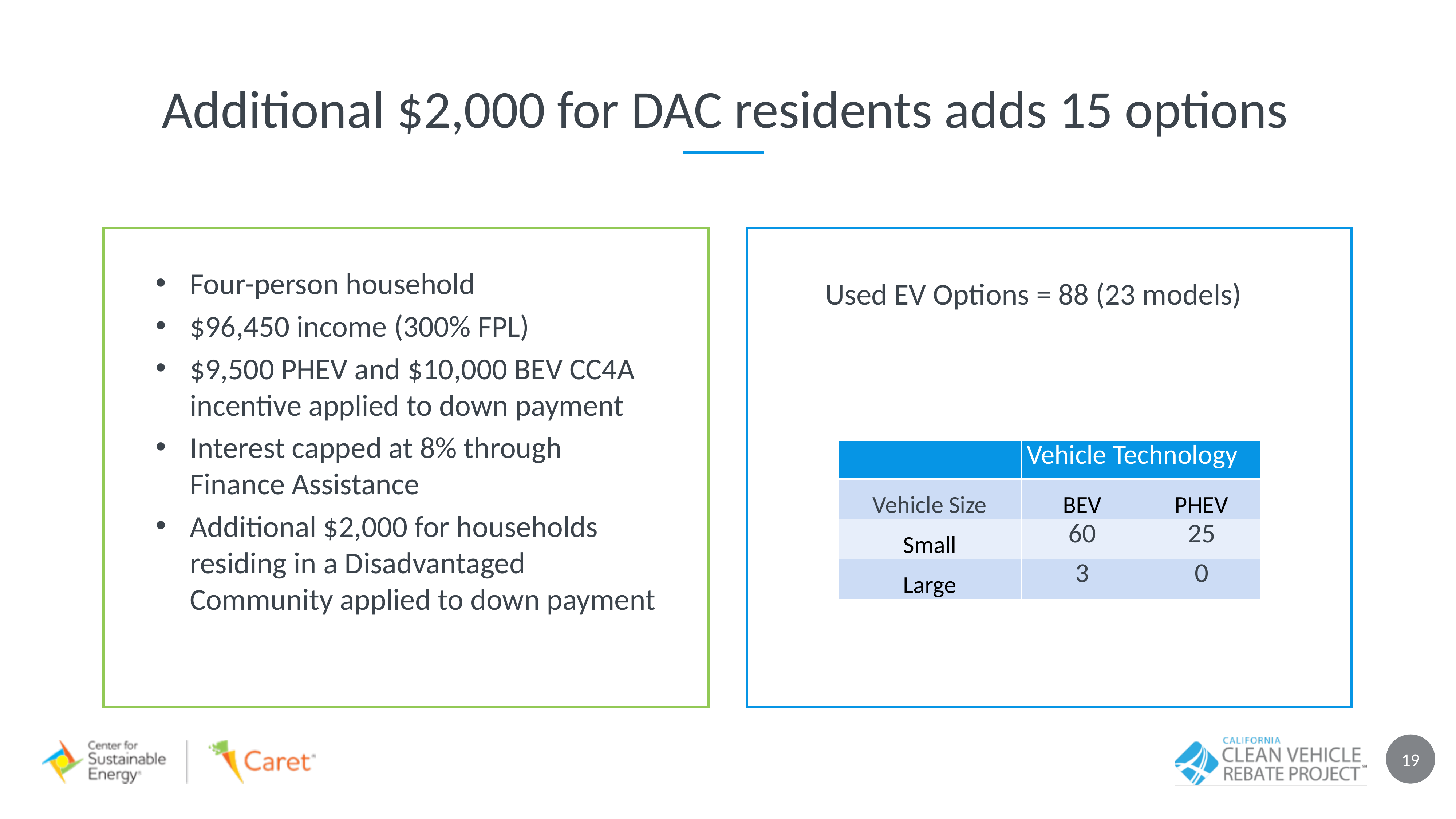

Additional $2,000 for DAC residents adds 15 options

Four-person household
$96,450 income (300% FPL)
$9,500 PHEV and $10,000 BEV CC4A incentive applied to down payment
Interest capped at 8% through Finance Assistance
Additional $2,000 for households residing in a Disadvantaged Community applied to down payment
Used EV Options = 88 (23 models)
|  | Vehicle Technology |  |
| --- | --- | --- |
| Vehicle Size | BEV | PHEV |
| Small | 60 | 25 |
| Large | 3 | 0 |
19